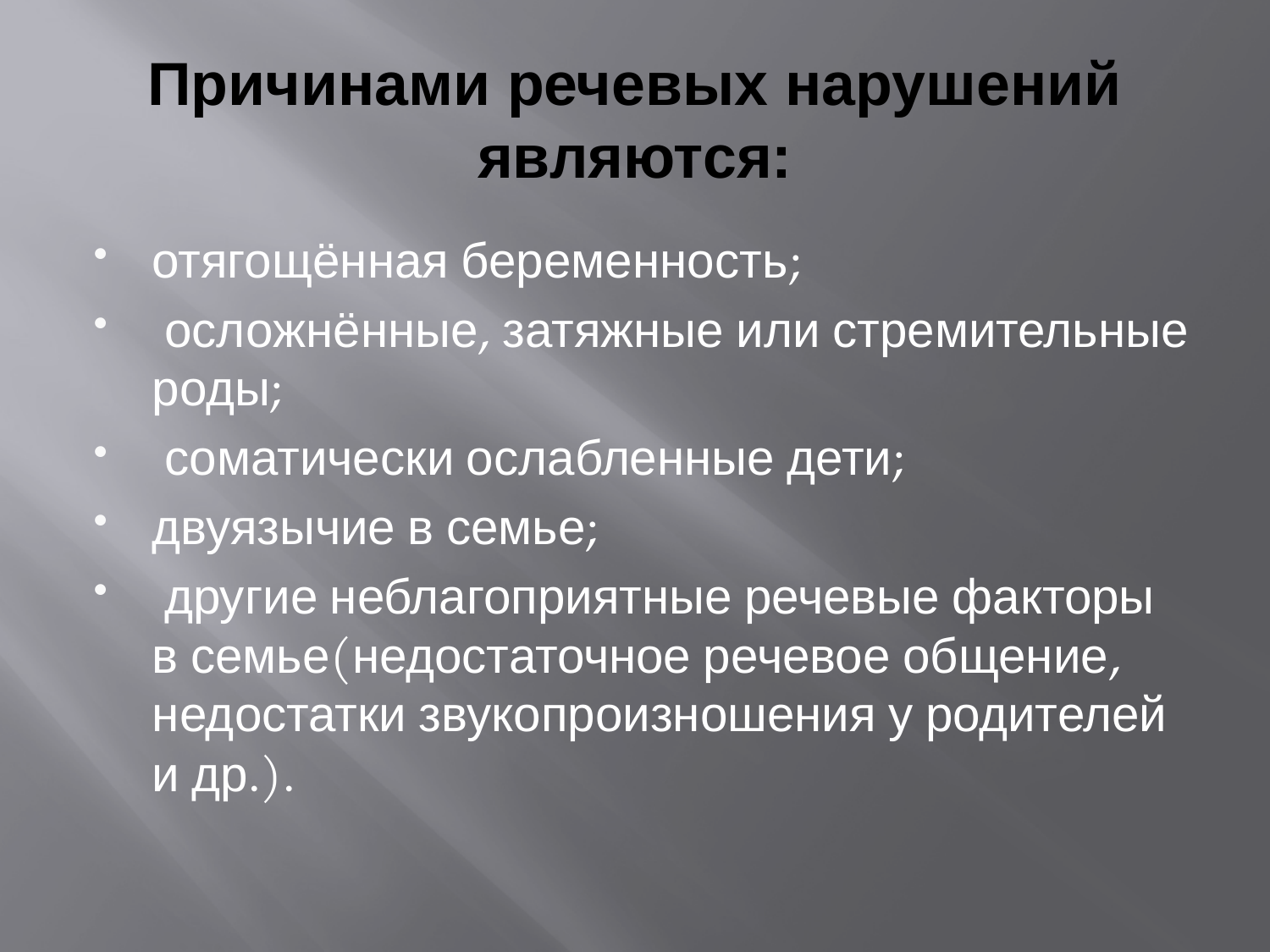

# Причинами речевых нарушений являются:
отягощённая беременность;
 осложнённые, затяжные или стремительные роды;
 соматически ослабленные дети;
двуязычие в семье;
 другие неблагоприятные речевые факторы в семье(недостаточное речевое общение, недостатки звукопроизношения у родителей и др.).